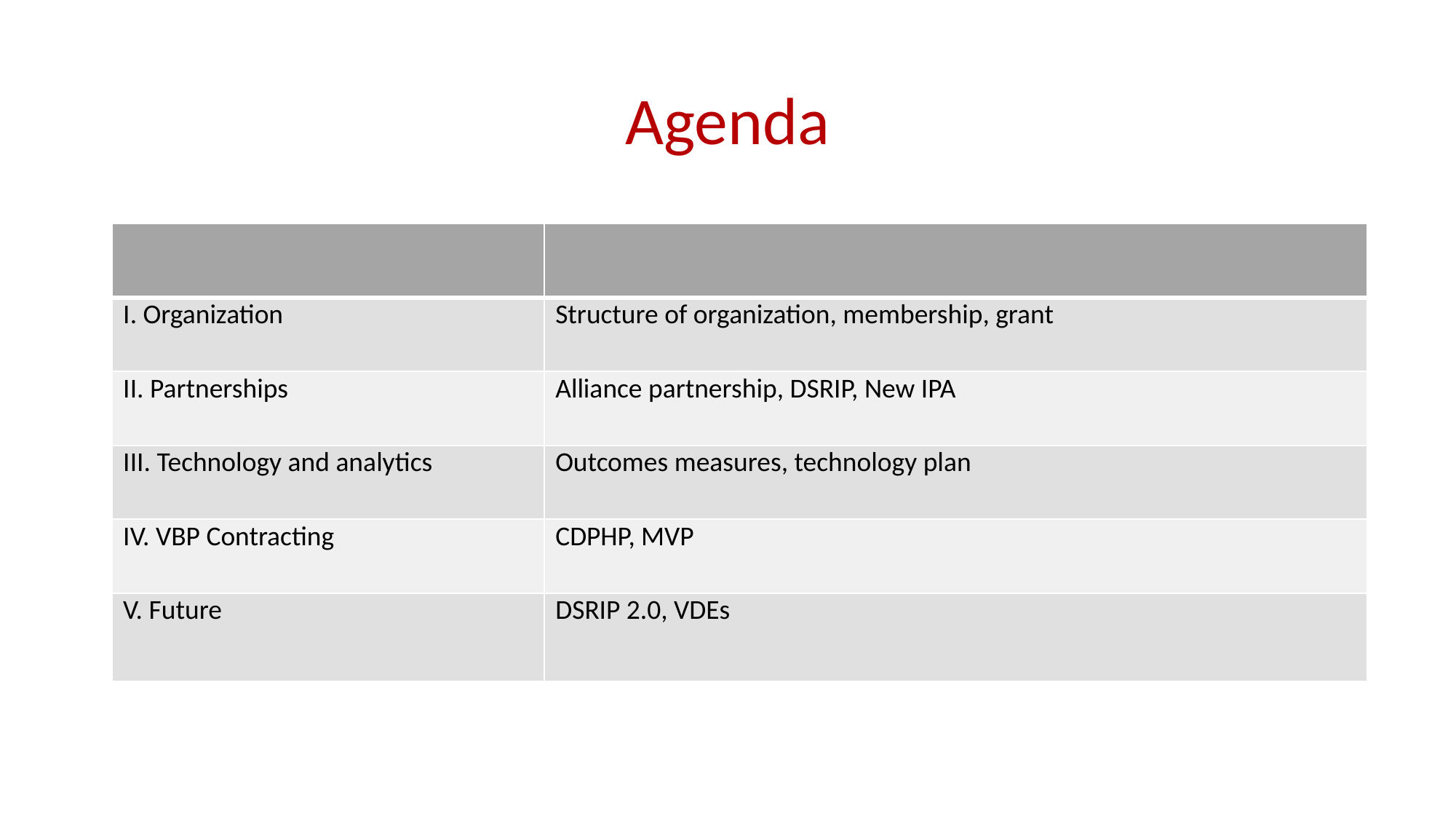

# Agenda
|  |  |
| --- | --- |
| I. Organization | Structure of organization, membership, grant |
| II. Partnerships | Alliance partnership, DSRIP, New IPA |
| III. Technology and analytics | Outcomes measures, technology plan |
| IV. VBP Contracting | CDPHP, MVP |
| V. Future | DSRIP 2.0, VDEs |